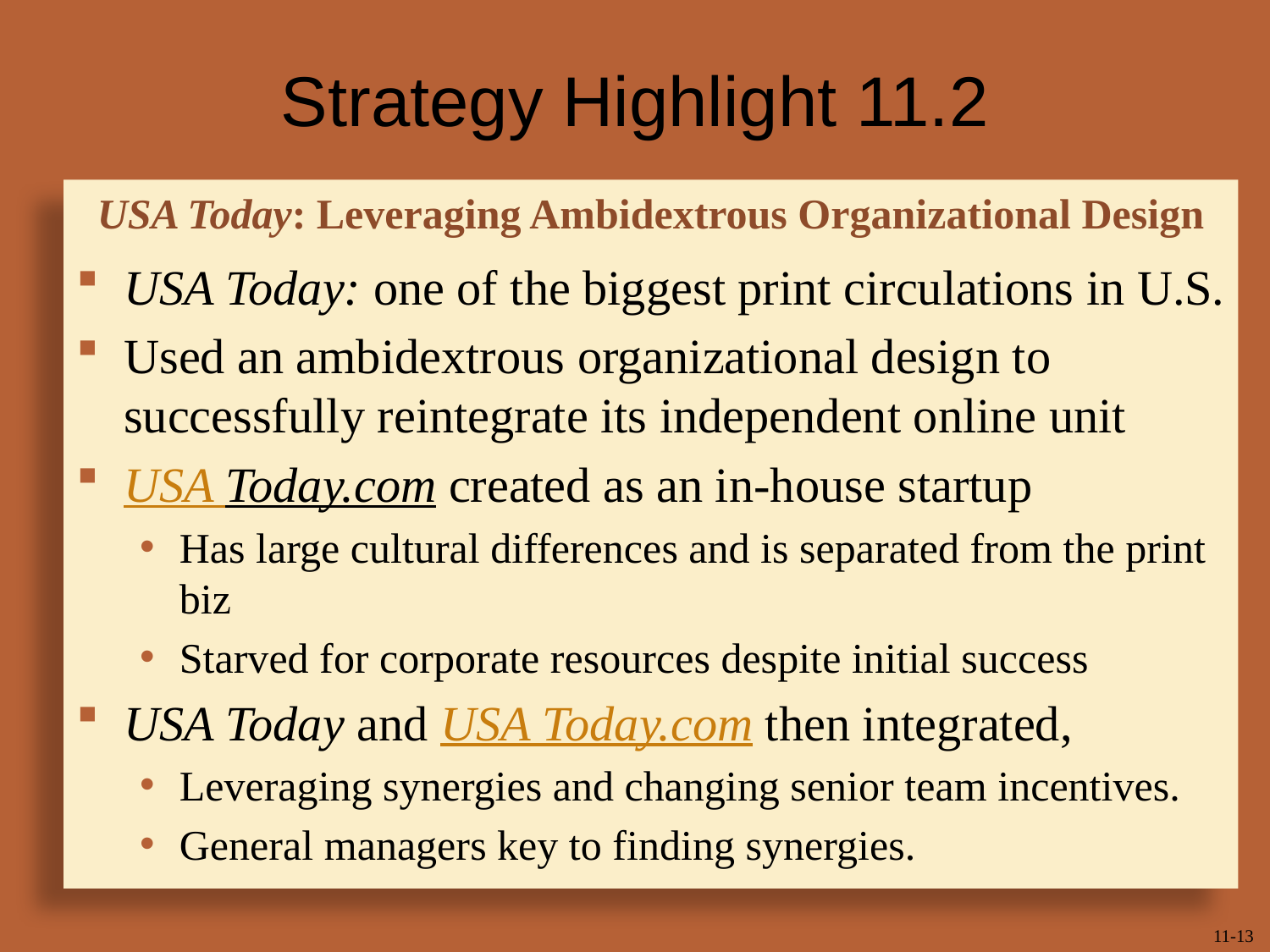

# Strategy Highlight 11.2
USA Today: Leveraging Ambidextrous Organizational Design

USA Today: one of the biggest print circulations in U.S.
Used an ambidextrous organizational design to successfully reintegrate its independent online unit
USA Today.com created as an in-house startup
Has large cultural differences and is separated from the print biz
Starved for corporate resources despite initial success
USA Today and USA Today.com then integrated,
Leveraging synergies and changing senior team incentives.
General managers key to finding synergies.